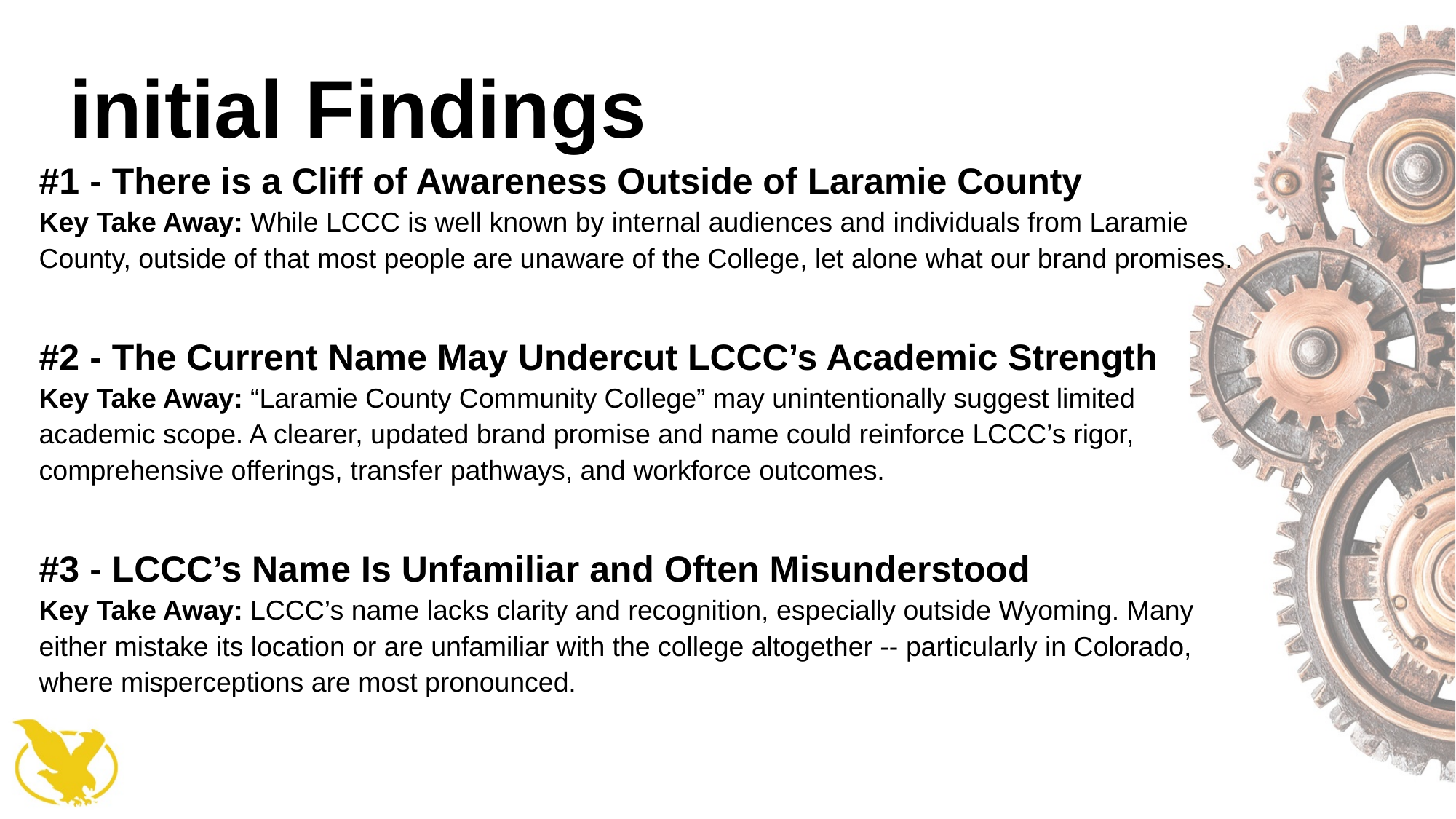

# initial Findings
#1 - There is a Cliff of Awareness Outside of Laramie County
Key Take Away: While LCCC is well known by internal audiences and individuals from Laramie County, outside of that most people are unaware of the College, let alone what our brand promises.

#2 - The Current Name May Undercut LCCC’s Academic Strength
Key Take Away: “Laramie County Community College” may unintentionally suggest limited academic scope. A clearer, updated brand promise and name could reinforce LCCC’s rigor, comprehensive offerings, transfer pathways, and workforce outcomes.

#3 - LCCC’s Name Is Unfamiliar and Often Misunderstood
Key Take Away: LCCC’s name lacks clarity and recognition, especially outside Wyoming. Many either mistake its location or are unfamiliar with the college altogether -- particularly in Colorado, where misperceptions are most pronounced.